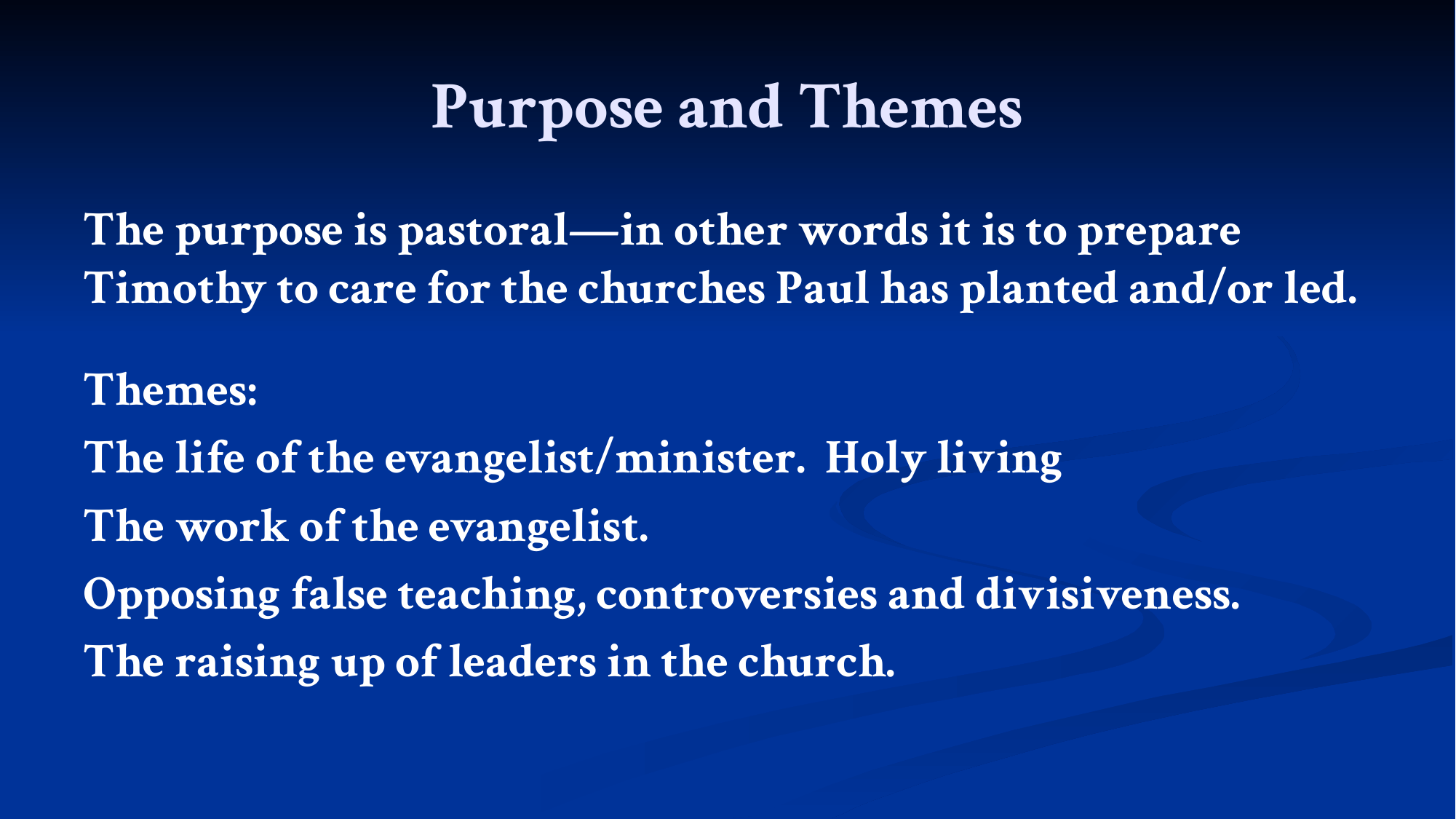

# Purpose and Themes
The purpose is pastoral—in other words it is to prepare Timothy to care for the churches Paul has planted and/or led.

Themes:
The life of the evangelist/minister.  Holy living
The work of the evangelist.
Opposing false teaching, controversies and divisiveness.
The raising up of leaders in the church.